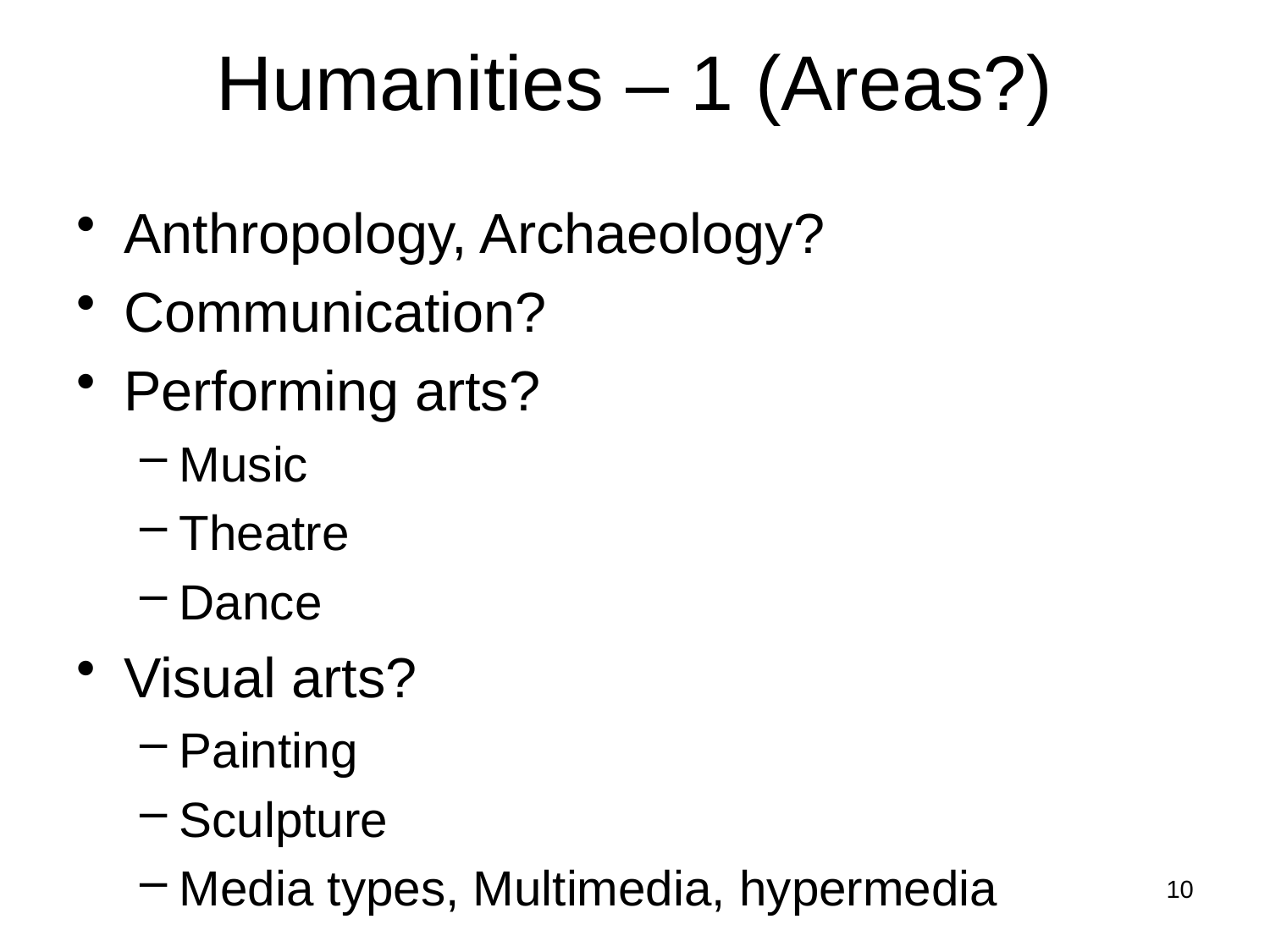

# Humanities – 1 (Areas?)
Anthropology, Archaeology?
Communication?
Performing arts?
Music
Theatre
Dance
Visual arts?
Painting
Sculpture
Media types, Multimedia, hypermedia
10